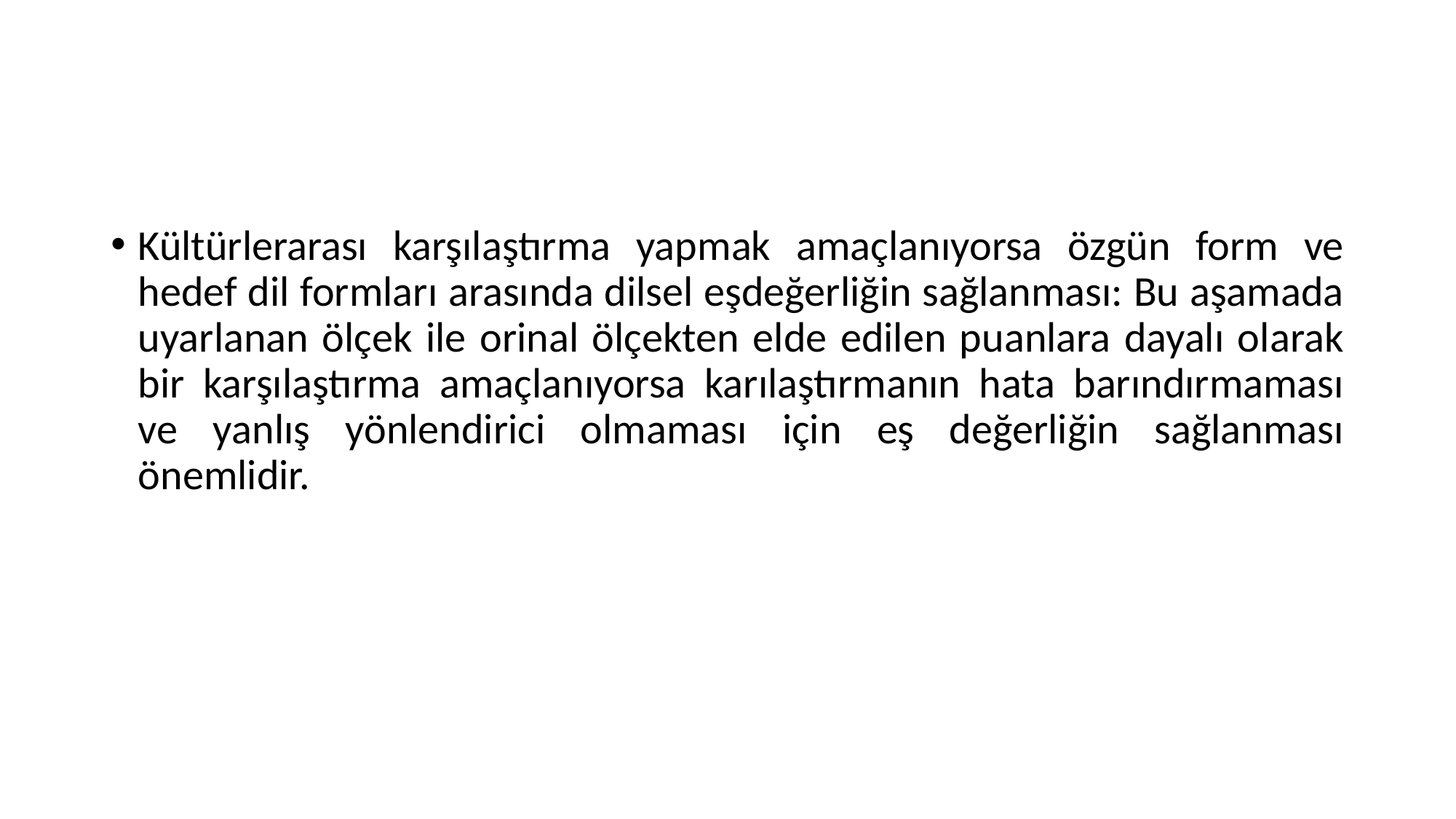

#
Kültürlerarası karşılaştırma yapmak amaçlanıyorsa özgün form ve hedef dil formları arasında dilsel eşdeğerliğin sağlanması: Bu aşamada uyarlanan ölçek ile orinal ölçekten elde edilen puanlara dayalı olarak bir karşılaştırma amaçlanıyorsa karılaştırmanın hata barındırmaması ve yanlış yönlendirici olmaması için eş değerliğin sağlanması önemlidir.